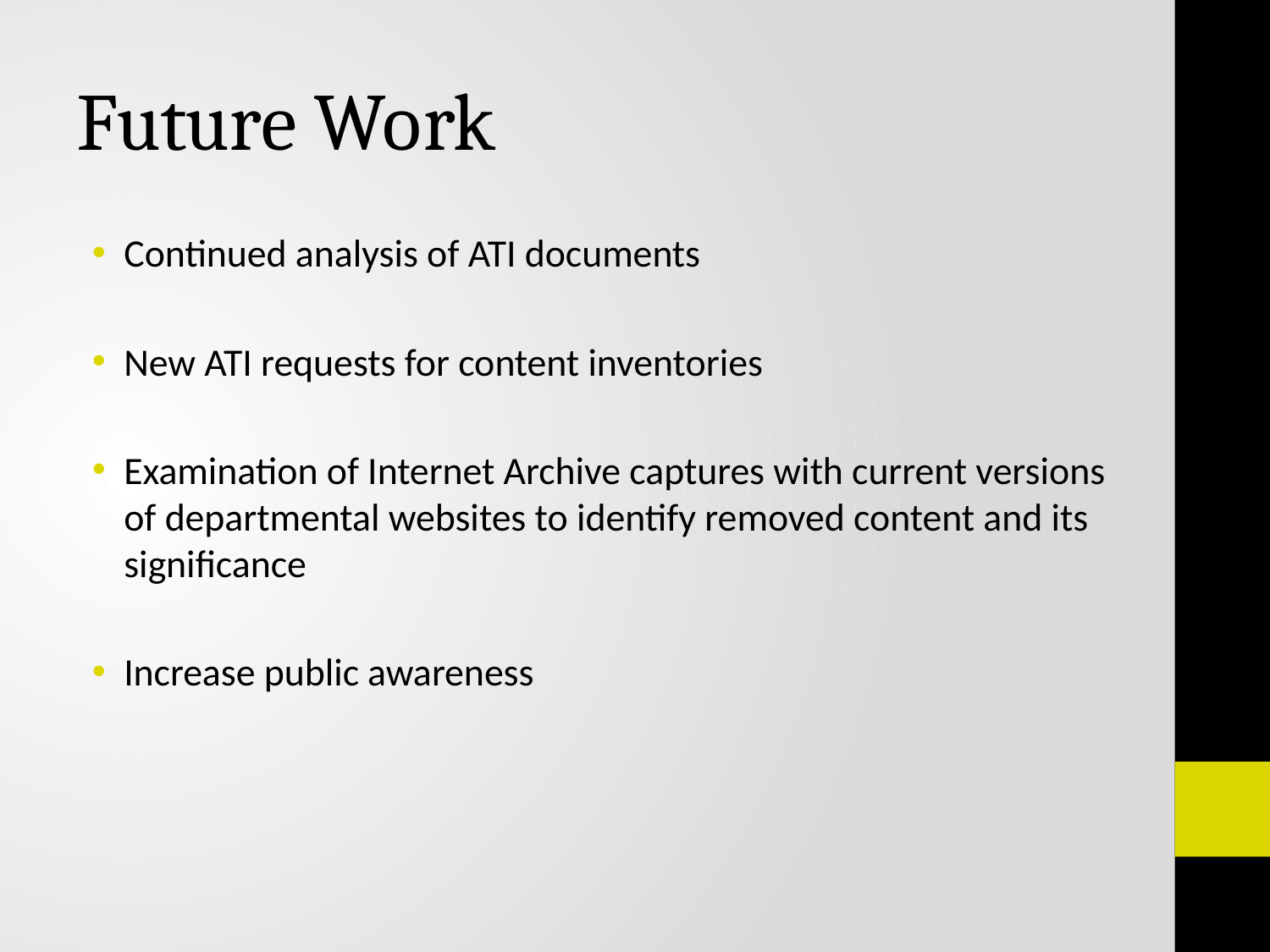

# Future Work
Continued analysis of ATI documents

New ATI requests for content inventories

Examination of Internet Archive captures with current versions of departmental websites to identify removed content and its significance

Increase public awareness